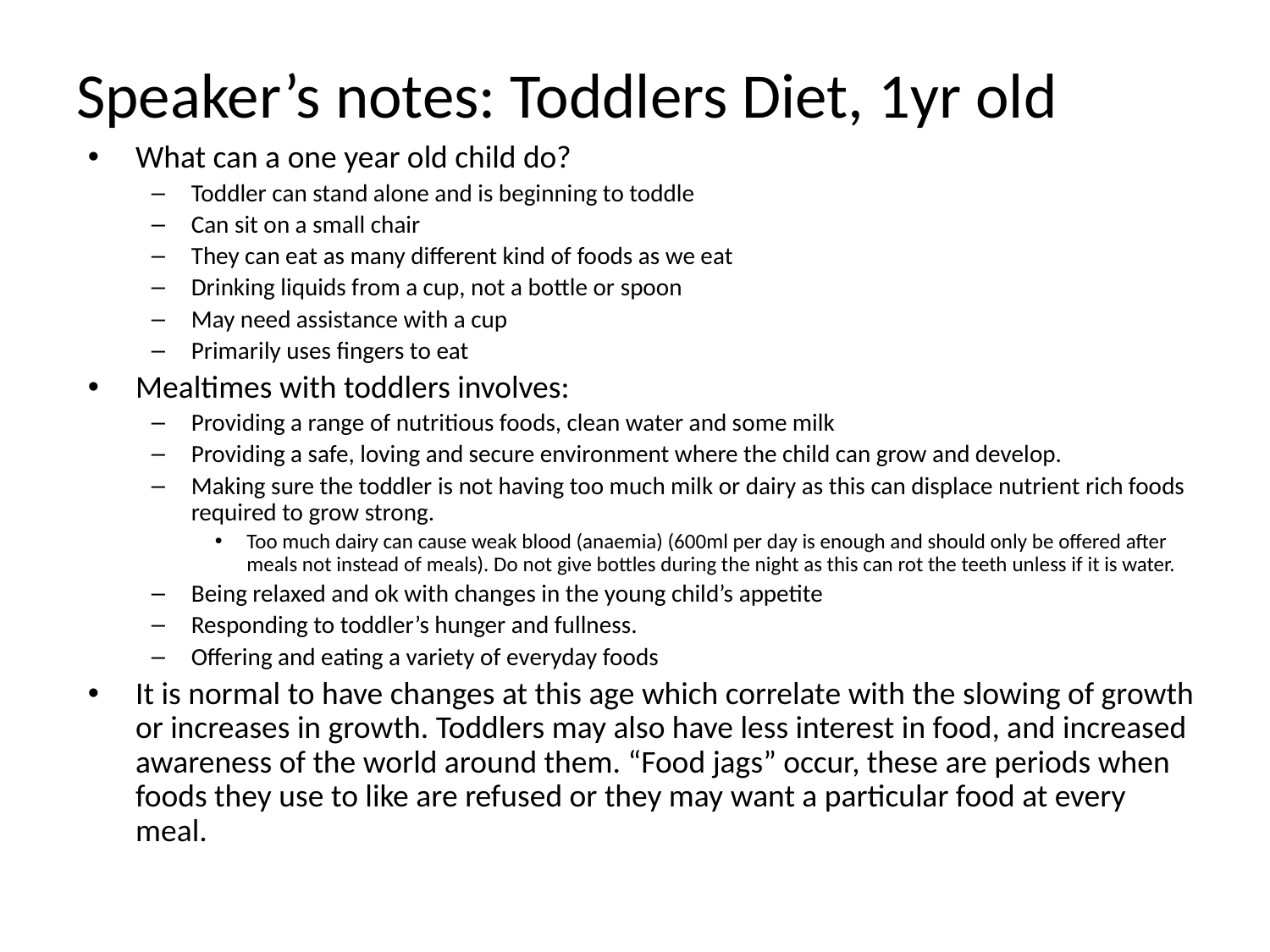

# Speaker’s notes: Toddlers Diet, 1yr old

What can a one year old child do?
Toddler can stand alone and is beginning to toddle
Can sit on a small chair
They can eat as many different kind of foods as we eat
Drinking liquids from a cup, not a bottle or spoon
May need assistance with a cup
Primarily uses fingers to eat
Mealtimes with toddlers involves:
Providing a range of nutritious foods, clean water and some milk
Providing a safe, loving and secure environment where the child can grow and develop.
Making sure the toddler is not having too much milk or dairy as this can displace nutrient rich foods required to grow strong.
Too much dairy can cause weak blood (anaemia) (600ml per day is enough and should only be offered after meals not instead of meals). Do not give bottles during the night as this can rot the teeth unless if it is water.
Being relaxed and ok with changes in the young child’s appetite
Responding to toddler’s hunger and fullness.
Offering and eating a variety of everyday foods
It is normal to have changes at this age which correlate with the slowing of growth or increases in growth. Toddlers may also have less interest in food, and increased awareness of the world around them. “Food jags” occur, these are periods when foods they use to like are refused or they may want a particular food at every meal.